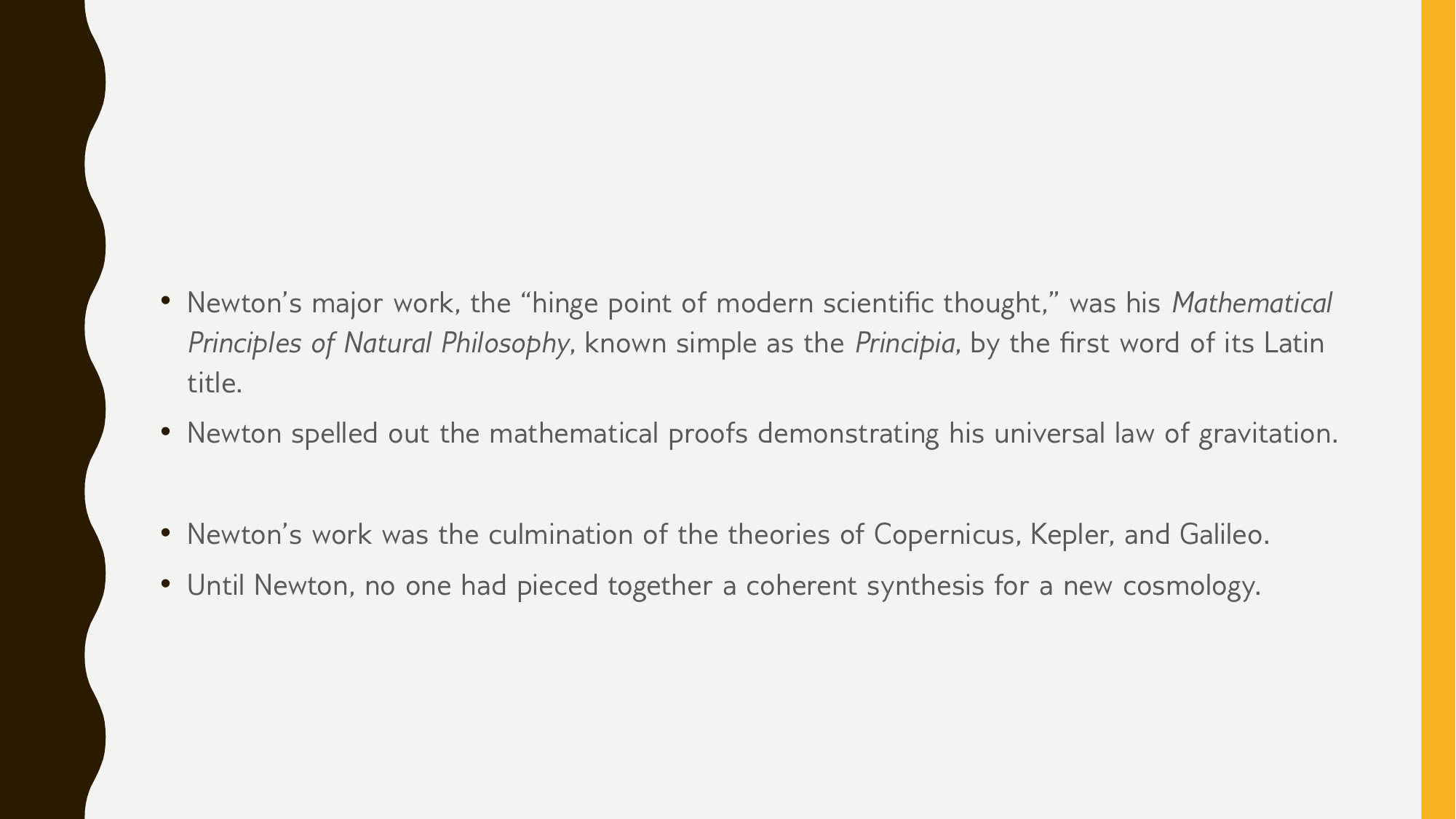

#
Newton’s major work, the “hinge point of modern scientific thought,” was his Mathematical Principles of Natural Philosophy, known simple as the Principia, by the first word of its Latin title.
Newton spelled out the mathematical proofs demonstrating his universal law of gravitation.

Newton’s work was the culmination of the theories of Copernicus, Kepler, and Galileo.
Until Newton, no one had pieced together a coherent synthesis for a new cosmology.